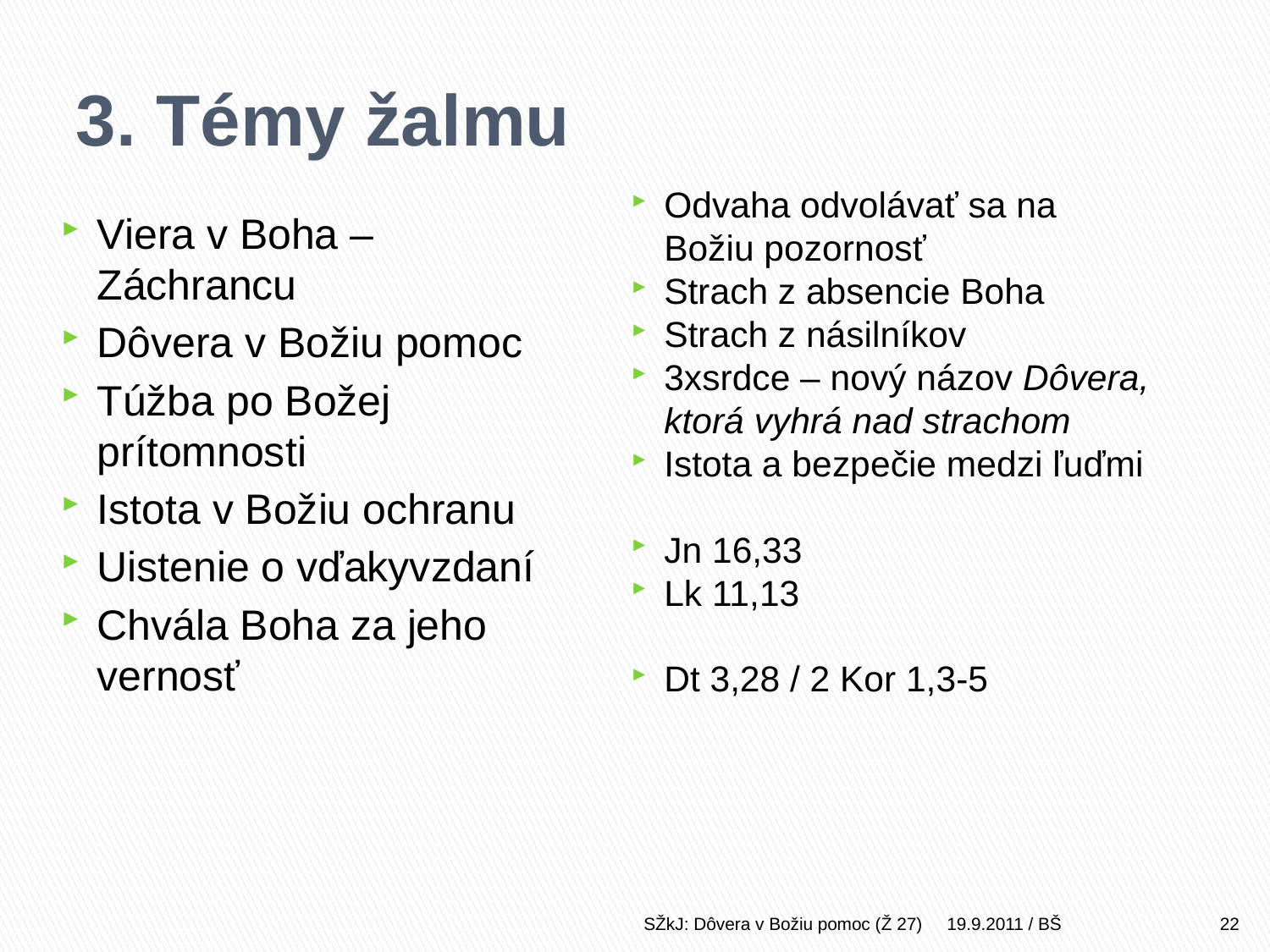

# 3. Témy žalmu
Odvaha odvolávať sa na Božiu pozornosť
Strach z absencie Boha
Strach z násilníkov
3xsrdce – nový názov Dôvera, ktorá vyhrá nad strachom
Istota a bezpečie medzi ľuďmi

Jn 16,33
Lk 11,13

Dt 3,28 / 2 Kor 1,3-5

Viera v Boha – Záchrancu
Dôvera v Božiu pomoc
Túžba po Božej prítomnosti
Istota v Božiu ochranu
Uistenie o vďakyvzdaní
Chvála Boha za jeho vernosť

SŽkJ: Dôvera v Božiu pomoc (Ž 27)
19.9.2011 / BŠ
22